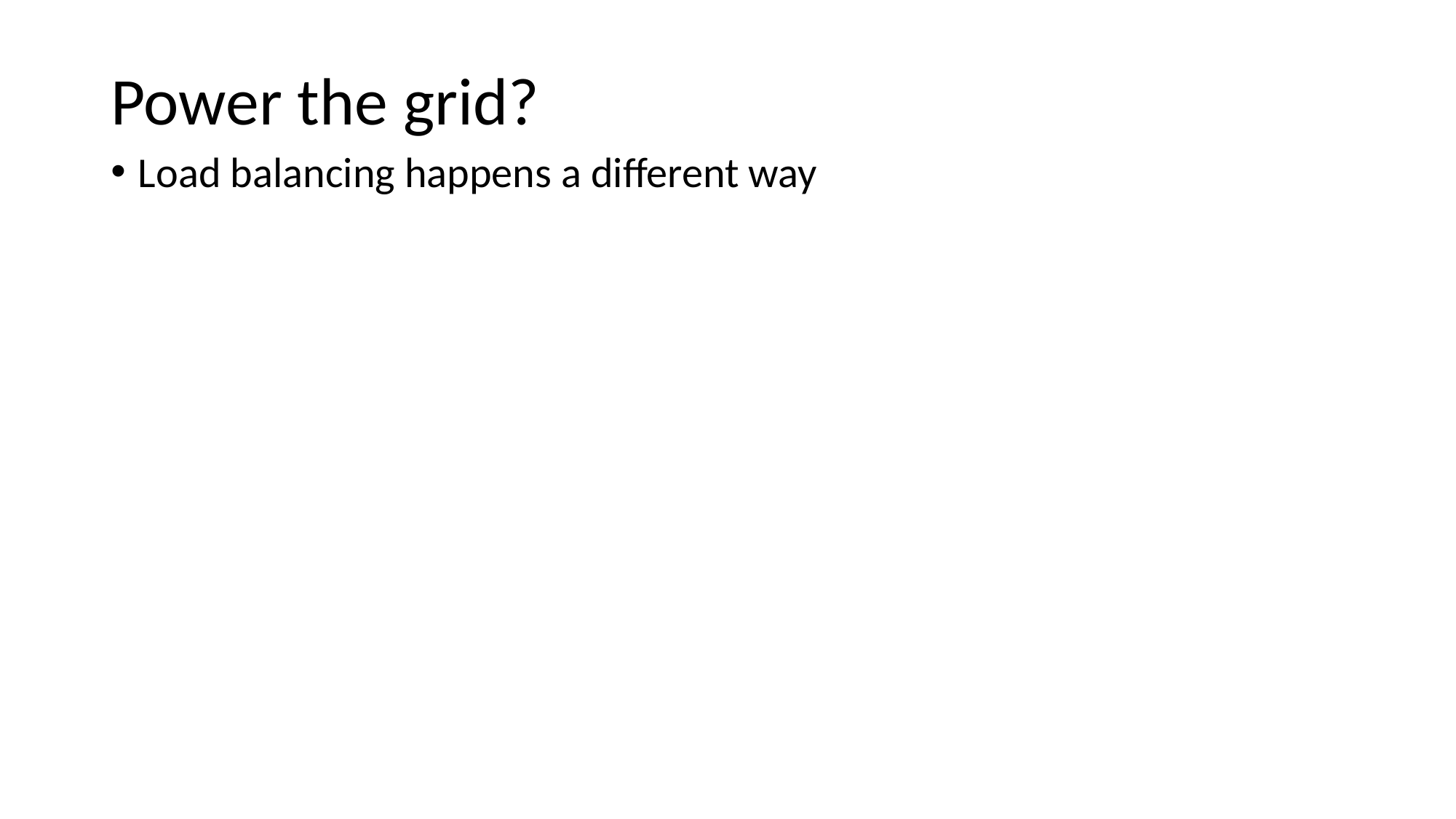

# Power the grid?
Load balancing happens a different way